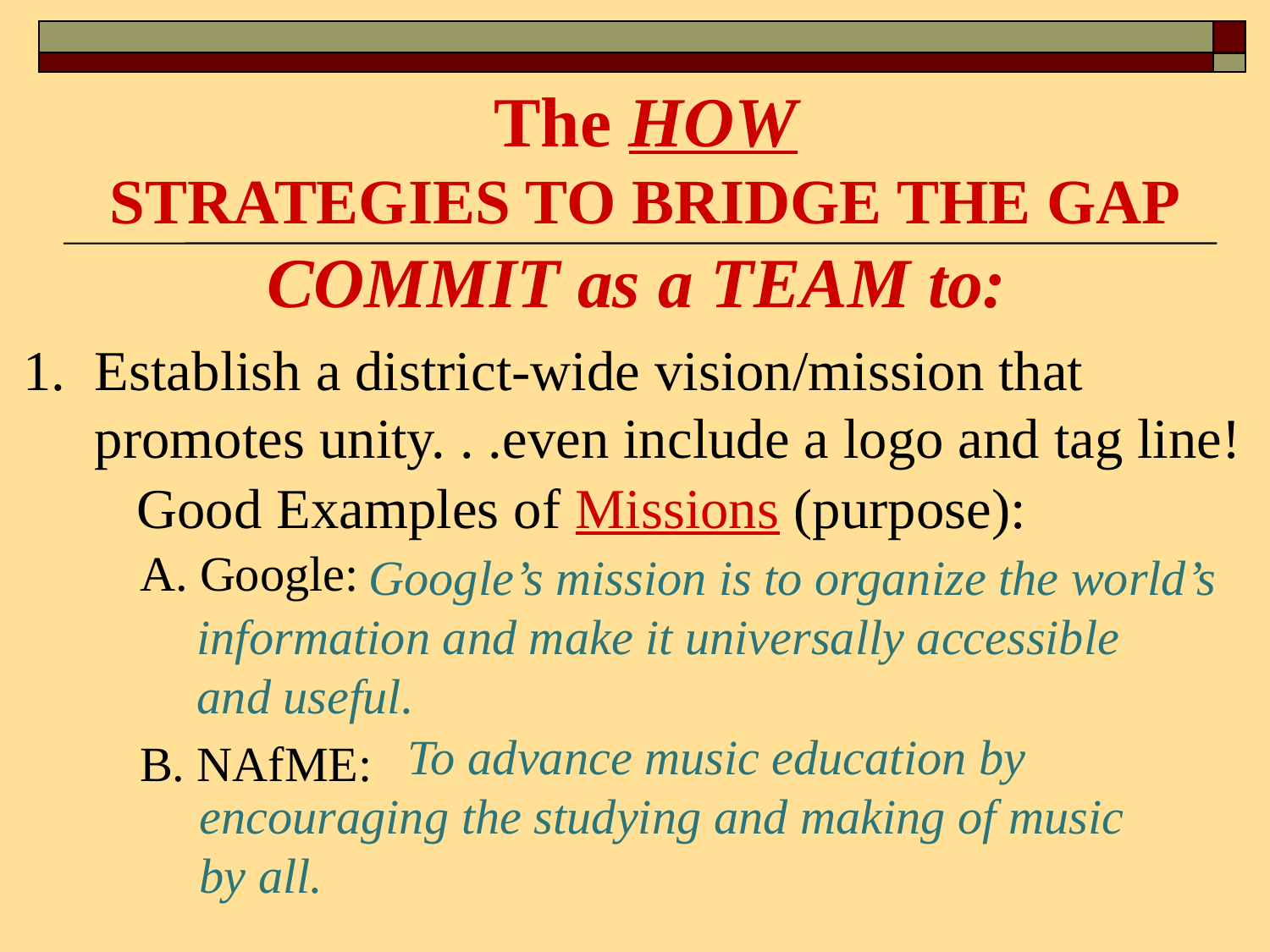

# The HOW STRATEGIES TO BRIDGE THE GAP
COMMIT as a TEAM to:
Establish a district-wide vision/mission that promotes unity. . .even include a logo and tag line!
A. Google:

     Good Examples of Missions (purpose):

                             Google’s mission is to organize the world’s
               information and make it universally accessible
               and useful.
B. NAfME:

                     To advance music education by
    encouraging the studying and making of music
    by all.